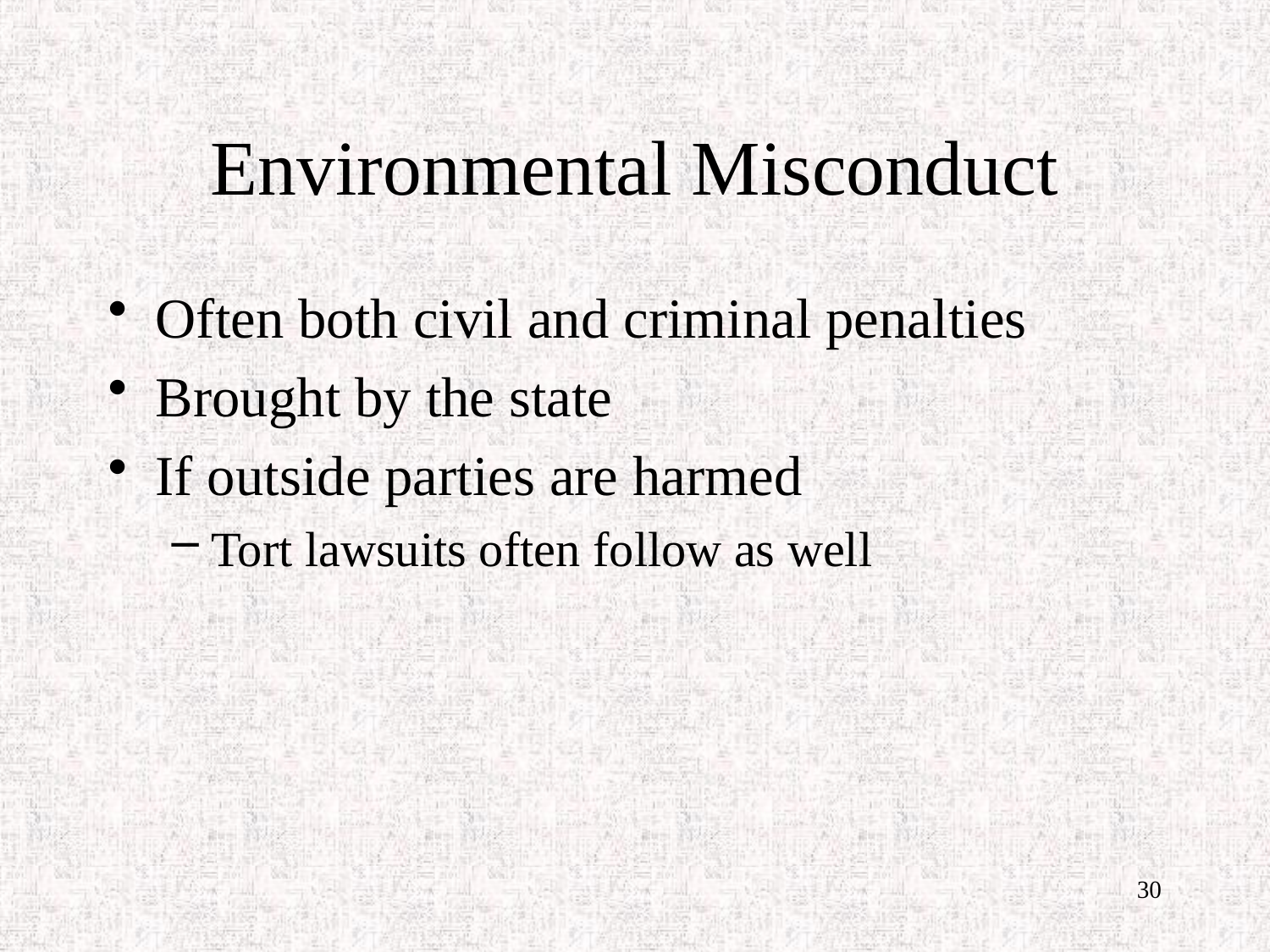

# Environmental Misconduct
Often both civil and criminal penalties
Brought by the state
If outside parties are harmed
Tort lawsuits often follow as well
30